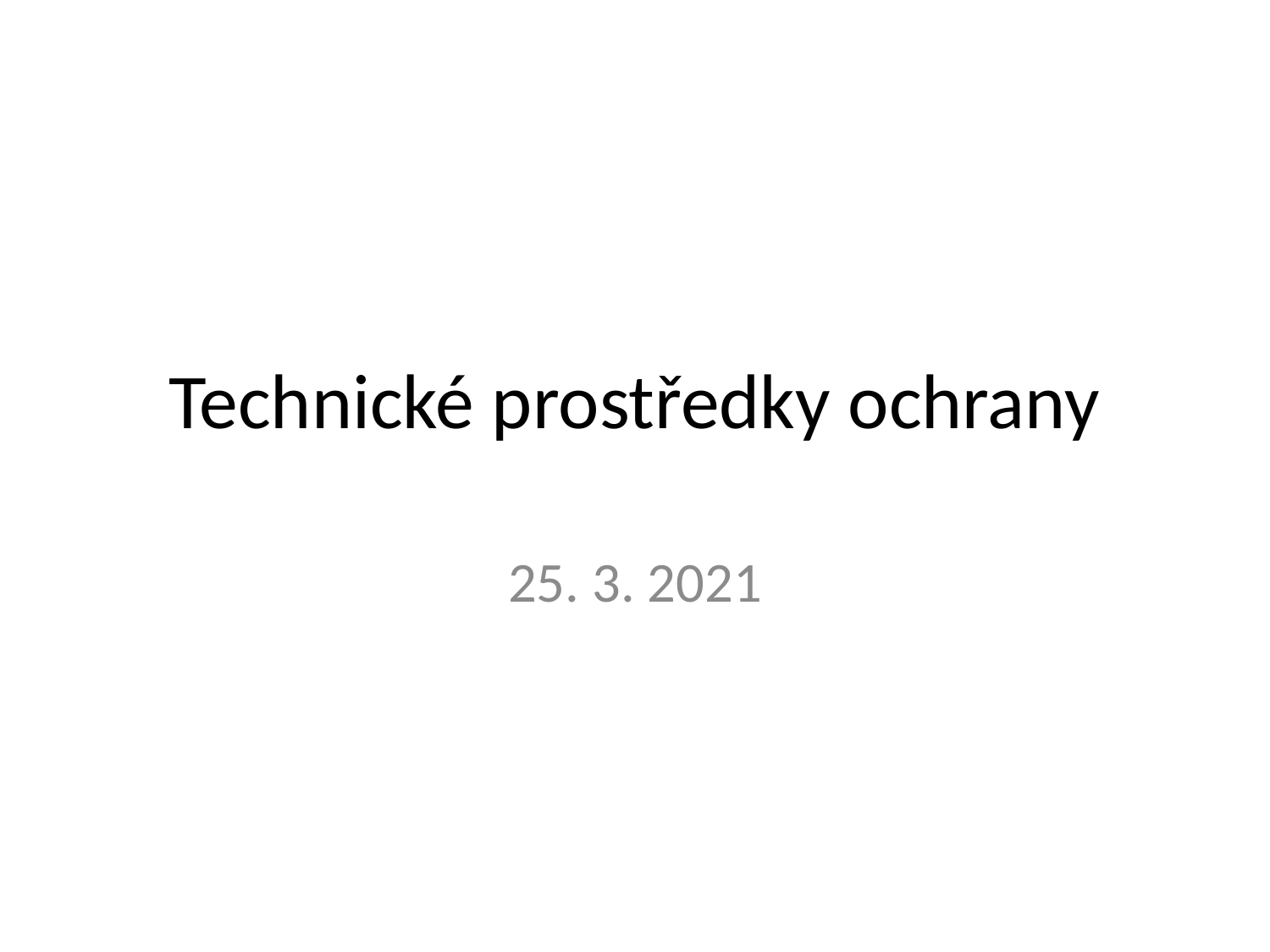

# Technické prostředky ochrany
25. 3. 2021